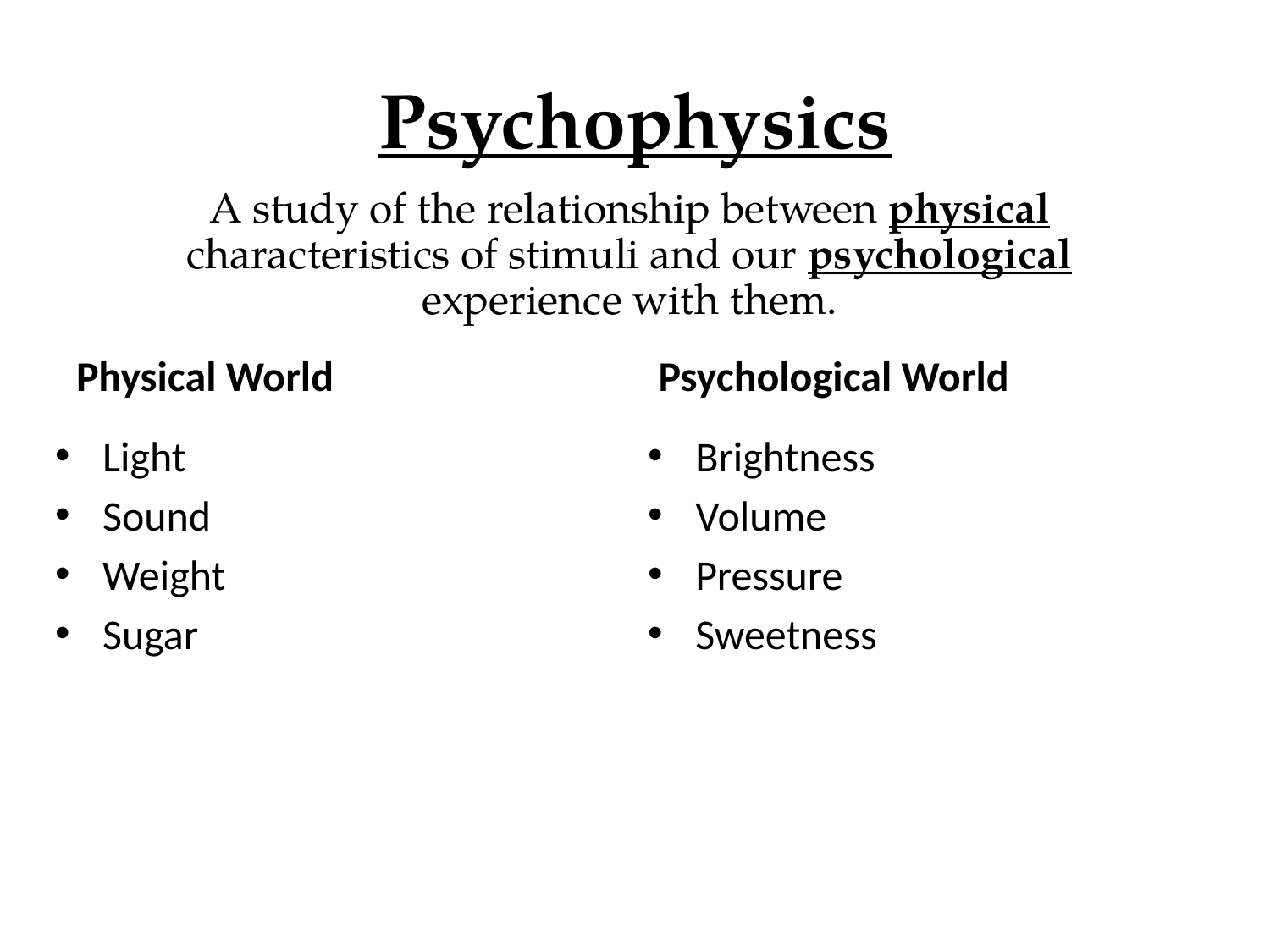

# Psychophysics
A study of the relationship between physical characteristics of stimuli and our psychological experience with them.

Physical World
Psychological World
Light
Sound
Weight
Sugar

Brightness
Volume
Pressure
Sweetness